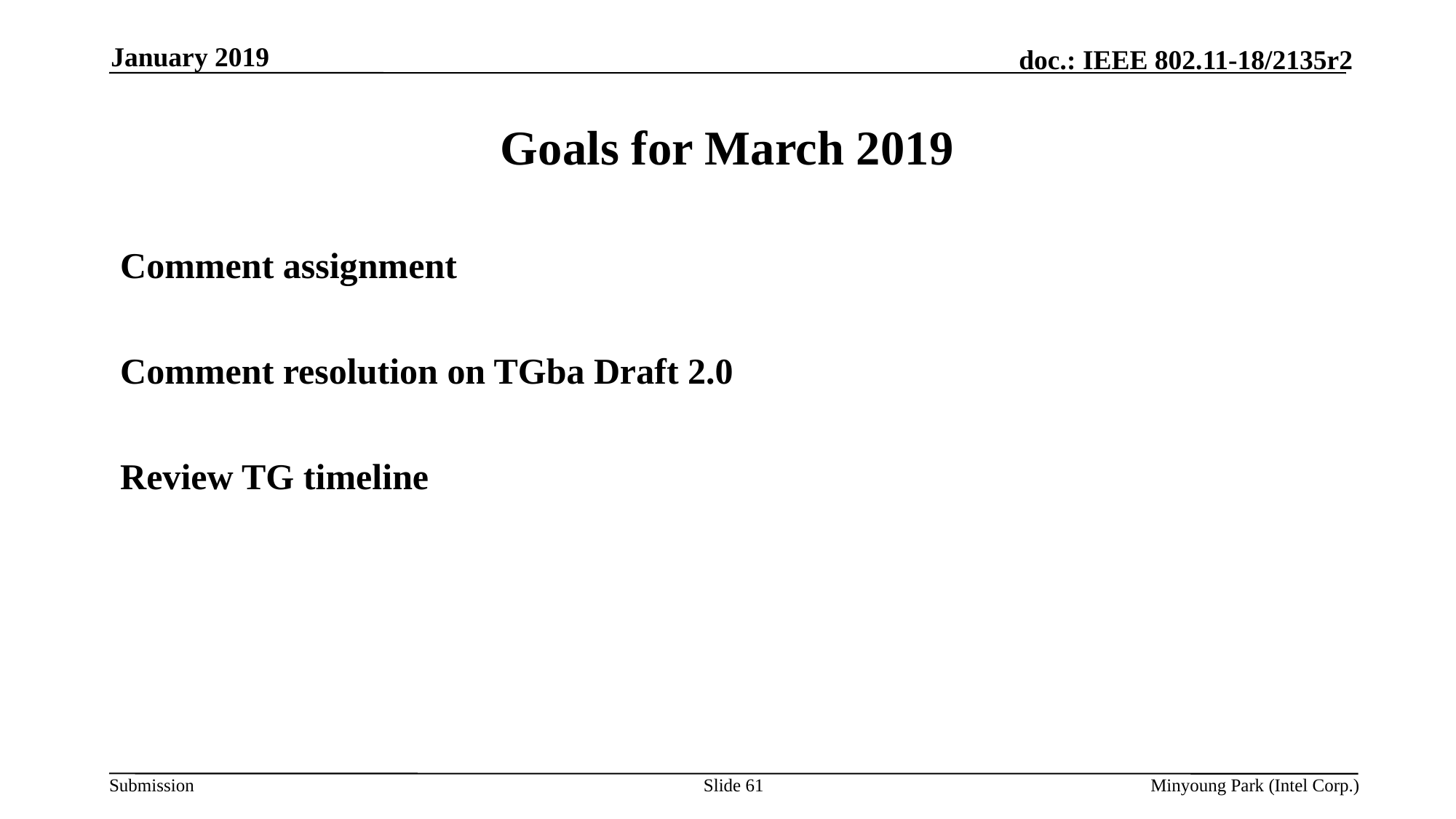

January 2019
# Goals for March 2019
Comment assignment

Comment resolution on TGba Draft 2.0

Review TG timeline

Slide 61
Minyoung Park (Intel Corp.)